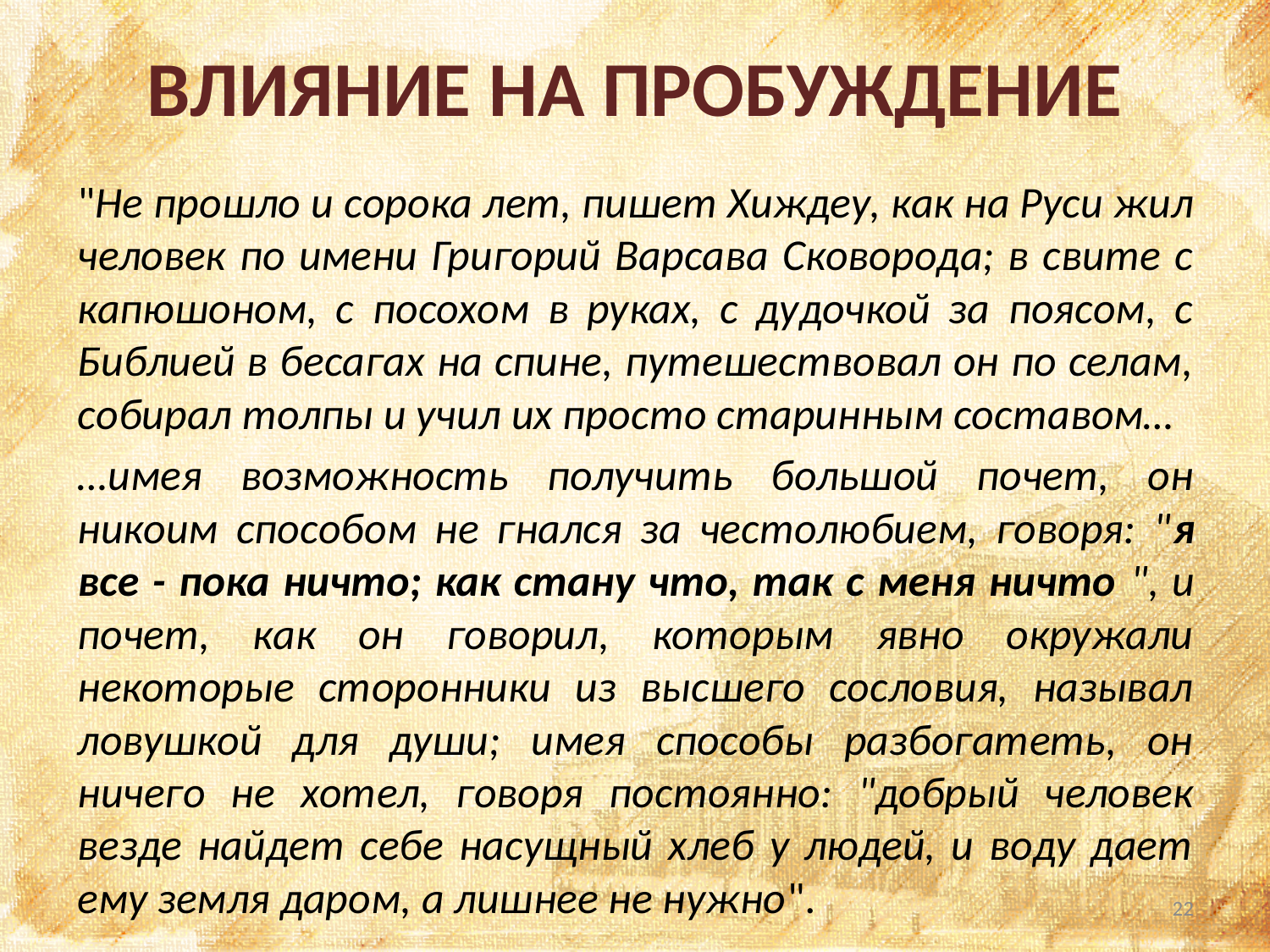

# ВЛИЯНИЕ НА ПРОБУЖДЕНИЕ
"Не прошло и сорока лет, пишет Хиждеу, как на Руси жил человек по имени Григорий Варсава Сковорода; в свите с капюшоном, с посохом в руках, с дудочкой за поясом, с Библией в бесагах на спине, путешествовал он по селам, собирал толпы и учил их просто старинным составом…
…имея возможность получить большой почет, он никоим способом не гнался за честолюбием, говоря: "я все - пока ничто; как стану что, так с меня ничто ", и почет, как он говорил, которым явно окружали некоторые сторонники из высшего сословия, называл ловушкой для души; имея способы разбогатеть, он ничего не хотел, говоря постоянно: "добрый человек везде найдет себе насущный хлеб у людей, и воду дает ему земля даром, а лишнее не нужно".
22